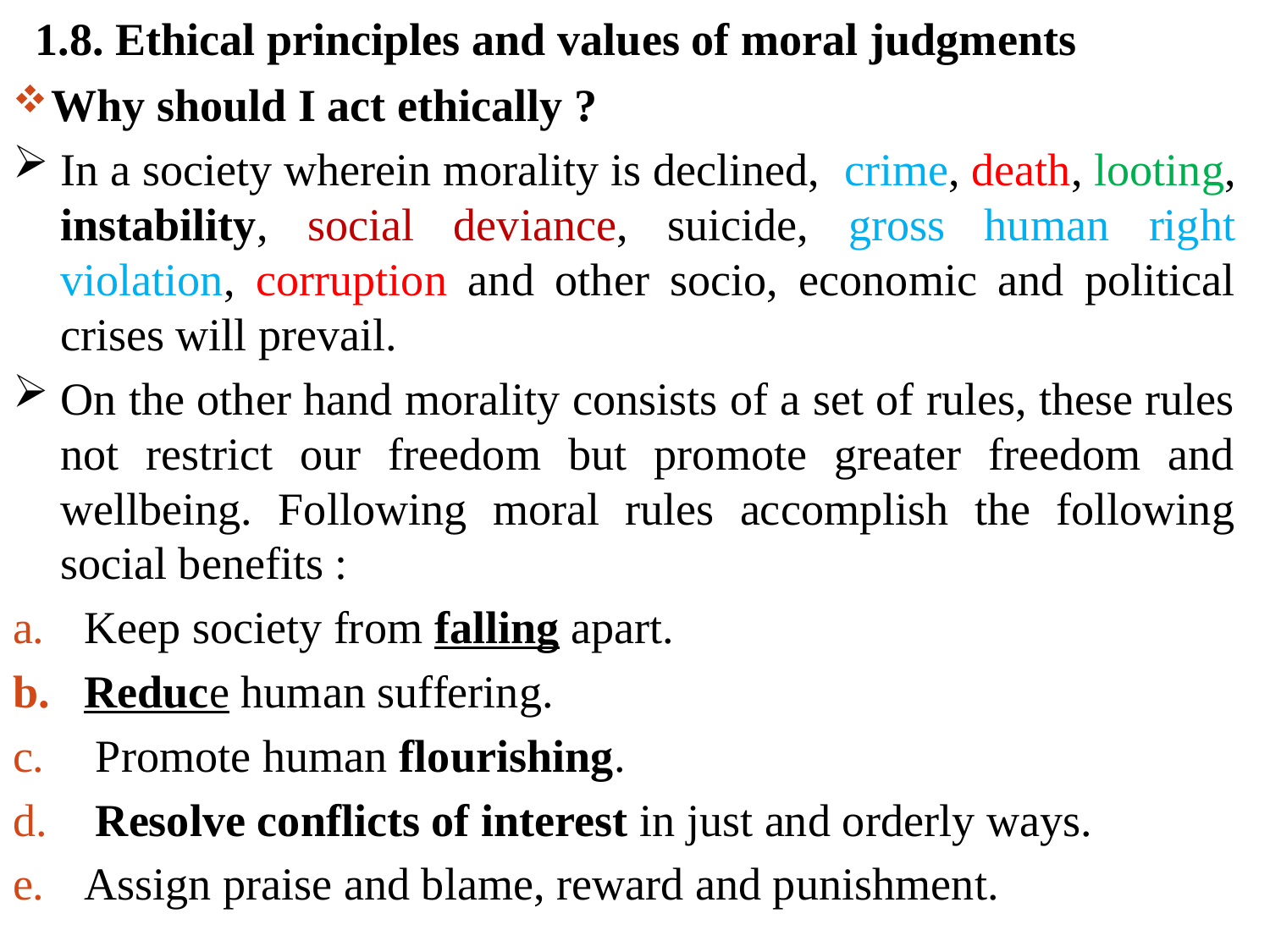

1.8. Ethical principles and values of moral judgments
Why should I act ethically ?
In a society wherein morality is declined,  crime, death, looting, instability, social deviance, suicide, gross human right violation, corruption and other socio, economic and political crises will prevail.
On the other hand morality consists of a set of rules, these rules not restrict our freedom but promote greater freedom and wellbeing. Following moral rules accomplish the following social benefits :
Keep society from falling apart.
Reduce human suffering.
 Promote human flourishing.
 Resolve conflicts of interest in just and orderly ways.
Assign praise and blame, reward and punishment.
#